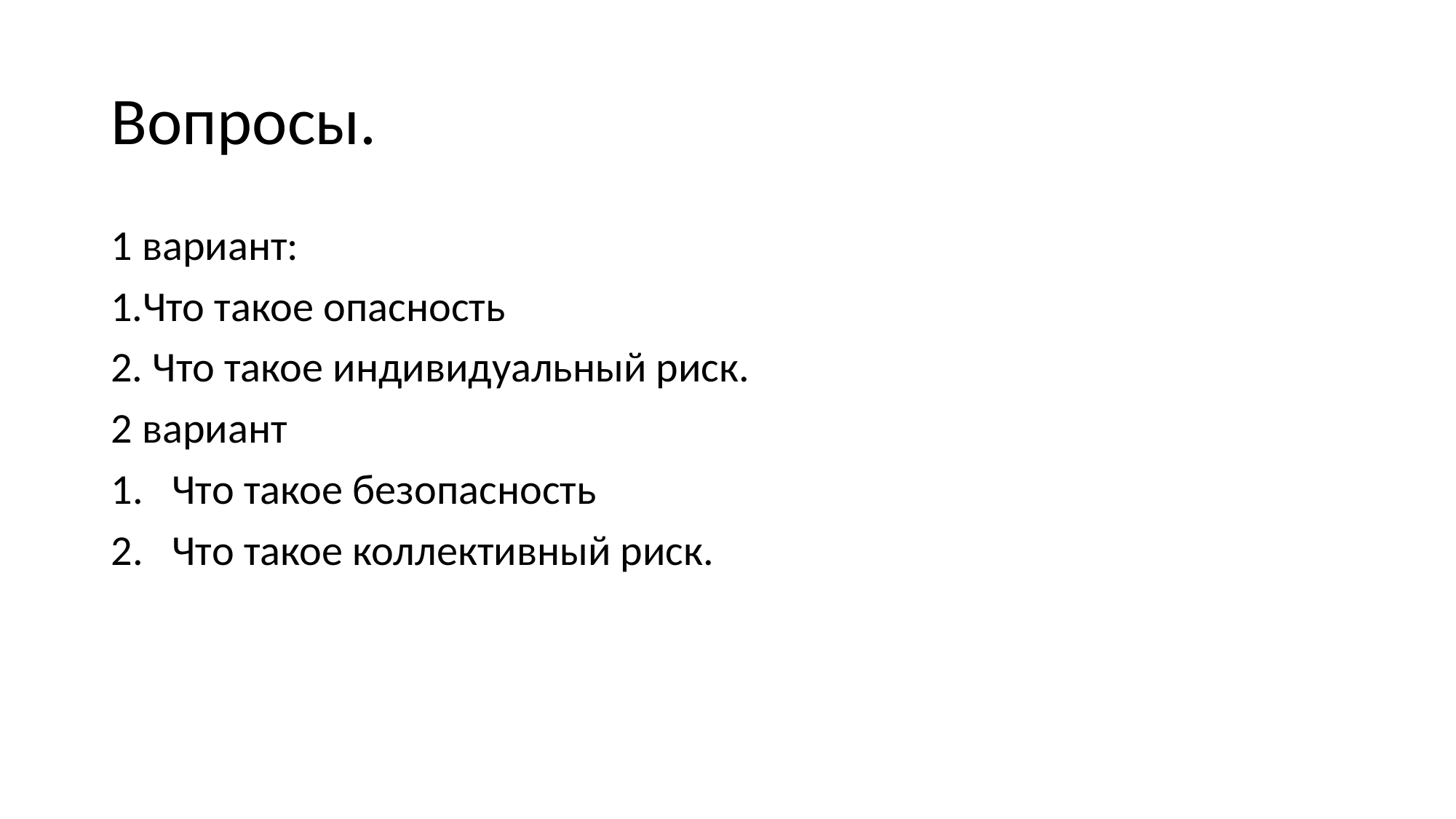

# Вопросы.
1 вариант:
1.Что такое опасность
2. Что такое индивидуальный риск.
2 вариант
Что такое безопасность
Что такое коллективный риск.